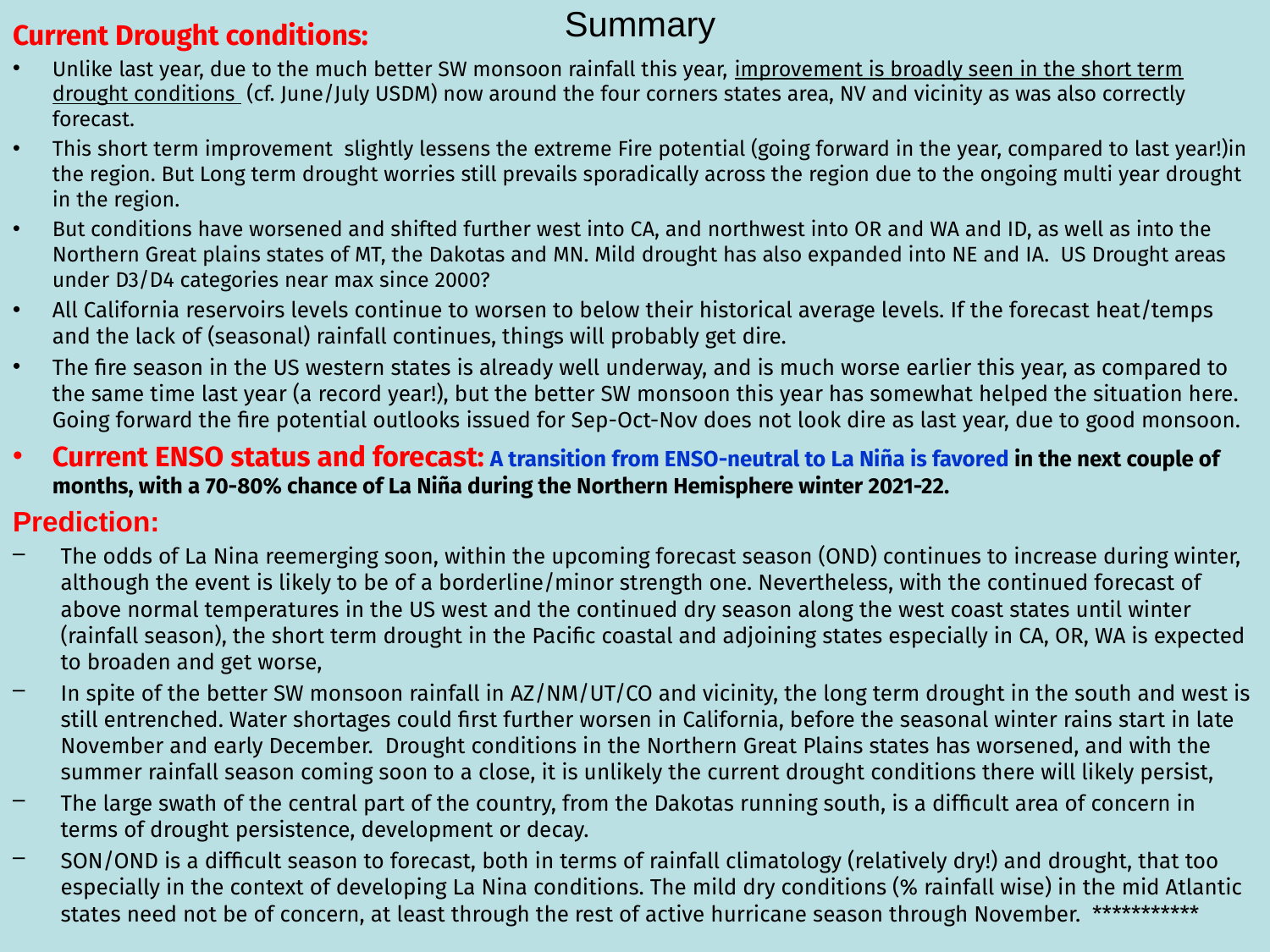

# Summary
Current Drought conditions:
Unlike last year, due to the much better SW monsoon rainfall this year, improvement is broadly seen in the short term drought conditions  (cf. June/July USDM) now around the four corners states area, NV and vicinity as was also correctly forecast.
This short term improvement  slightly lessens the extreme Fire potential (going forward in the year, compared to last year!)in the region. But Long term drought worries still prevails sporadically across the region due to the ongoing multi year drought in the region.
But conditions have worsened and shifted further west into CA, and northwest into OR and WA and ID, as well as into the Northern Great plains states of MT, the Dakotas and MN. Mild drought has also expanded into NE and IA.  US Drought areas under D3/D4 categories near max since 2000?
All California reservoirs levels continue to worsen to below their historical average levels. If the forecast heat/temps and the lack of (seasonal) rainfall continues, things will probably get dire.
The fire season in the US western states is already well underway, and is much worse earlier this year, as compared to the same time last year (a record year!), but the better SW monsoon this year has somewhat helped the situation here. Going forward the fire potential outlooks issued for Sep-Oct-Nov does not look dire as last year, due to good monsoon.
Current ENSO status and forecast: A transition from ENSO-neutral to La Niña is favored in the next couple of months, with a 70-80% chance of La Niña during the Northern Hemisphere winter 2021-22.
Prediction:
The odds of La Nina reemerging soon, within the upcoming forecast season (OND) continues to increase during winter, although the event is likely to be of a borderline/minor strength one. Nevertheless, with the continued forecast of above normal temperatures in the US west and the continued dry season along the west coast states until winter (rainfall season), the short term drought in the Pacific coastal and adjoining states especially in CA, OR, WA is expected to broaden and get worse,
In spite of the better SW monsoon rainfall in AZ/NM/UT/CO and vicinity, the long term drought in the south and west is still entrenched. Water shortages could first further worsen in California, before the seasonal winter rains start in late November and early December.  Drought conditions in the Northern Great Plains states has worsened, and with the summer rainfall season coming soon to a close, it is unlikely the current drought conditions there will likely persist,
The large swath of the central part of the country, from the Dakotas running south, is a difficult area of concern in terms of drought persistence, development or decay.
SON/OND is a difficult season to forecast, both in terms of rainfall climatology (relatively dry!) and drought, that too especially in the context of developing La Nina conditions. The mild dry conditions (% rainfall wise) in the mid Atlantic states need not be of concern, at least through the rest of active hurricane season through November.  ***********